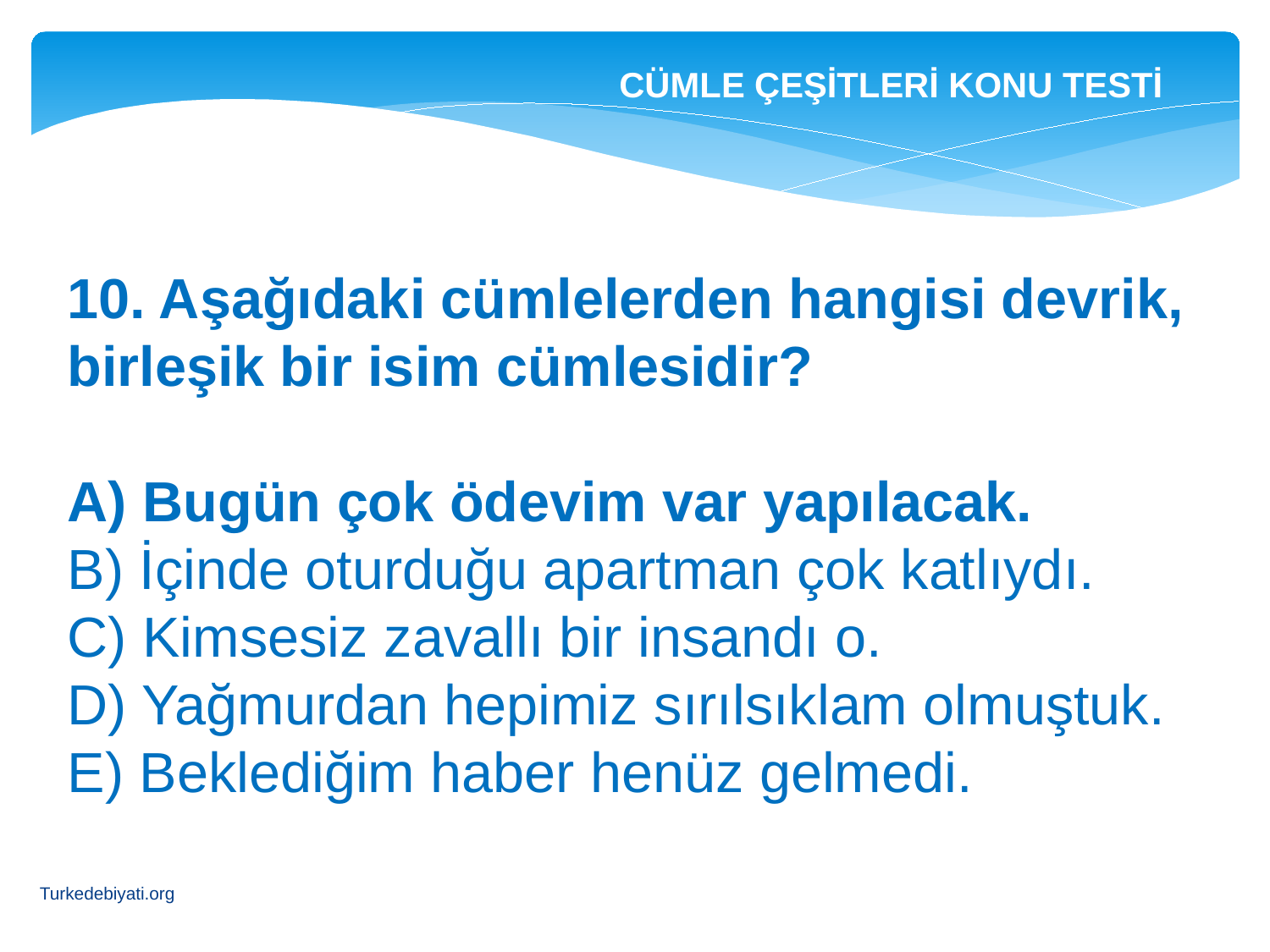

CÜMLE ÇEŞİTLERİ KONU TESTİ
10. Aşağıdaki cümlelerden hangisi devrik, birleşik bir isim cümlesidir?

A) Bugün çok ödevim var yapılacak.
B) İçinde oturduğu apartman çok katlıydı.
C) Kimsesiz zavallı bir insandı o.
D) Yağmurdan hepimiz sırılsıklam olmuştuk.
E) Beklediğim haber henüz gelmedi.
Turkedebiyati.org